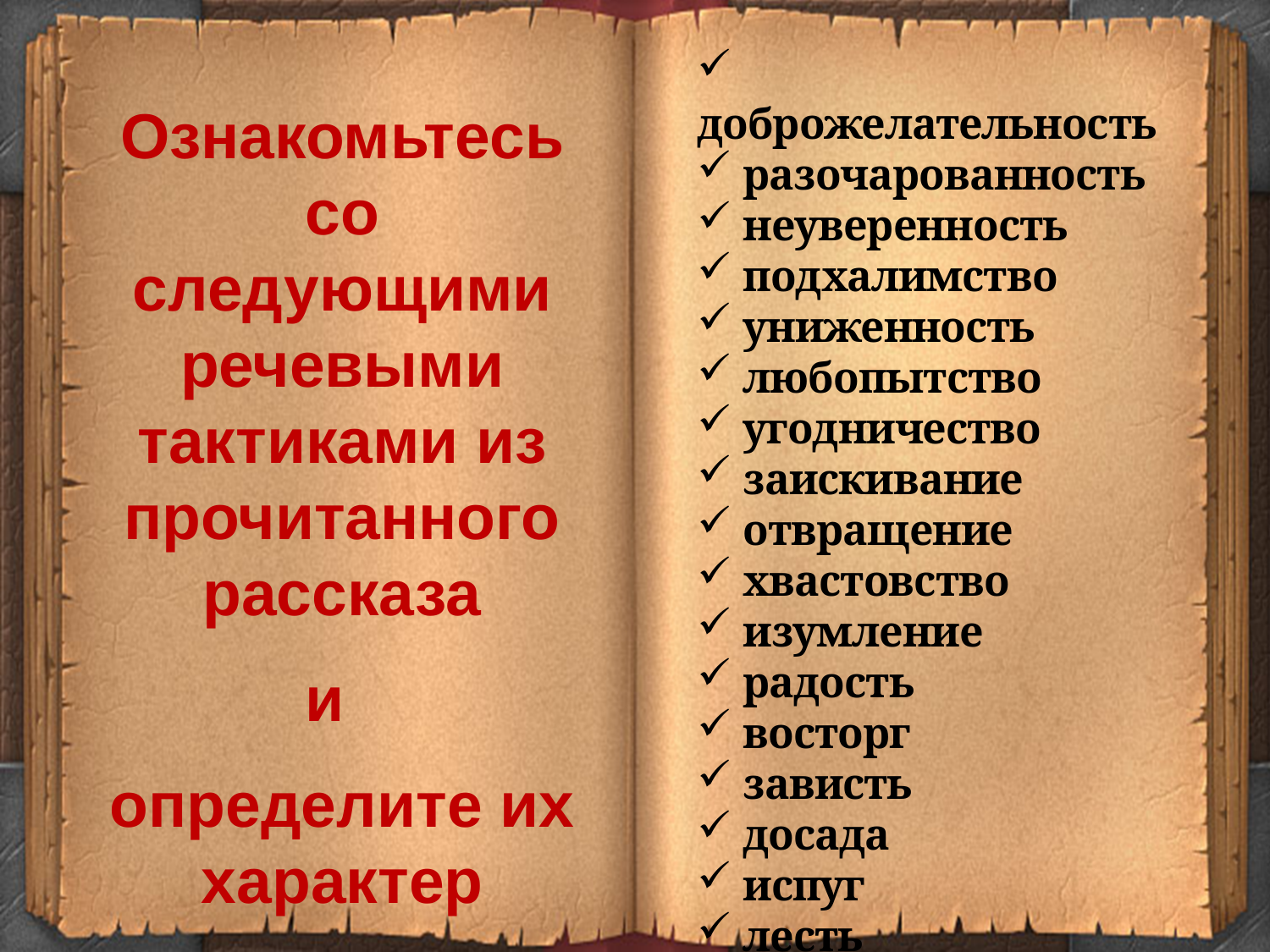

доброжелательность
 разочарованность
 неуверенность
 подхалимство
 униженность
 любопытство
 угодничество
 заискивание
 отвращение
 хвастовство
 изумление
 радость
 восторг
 зависть
 досада
 испуг
 лесть
Ознакомьтесь со следующими речевыми тактиками из прочитанного рассказа

и

определите их характер